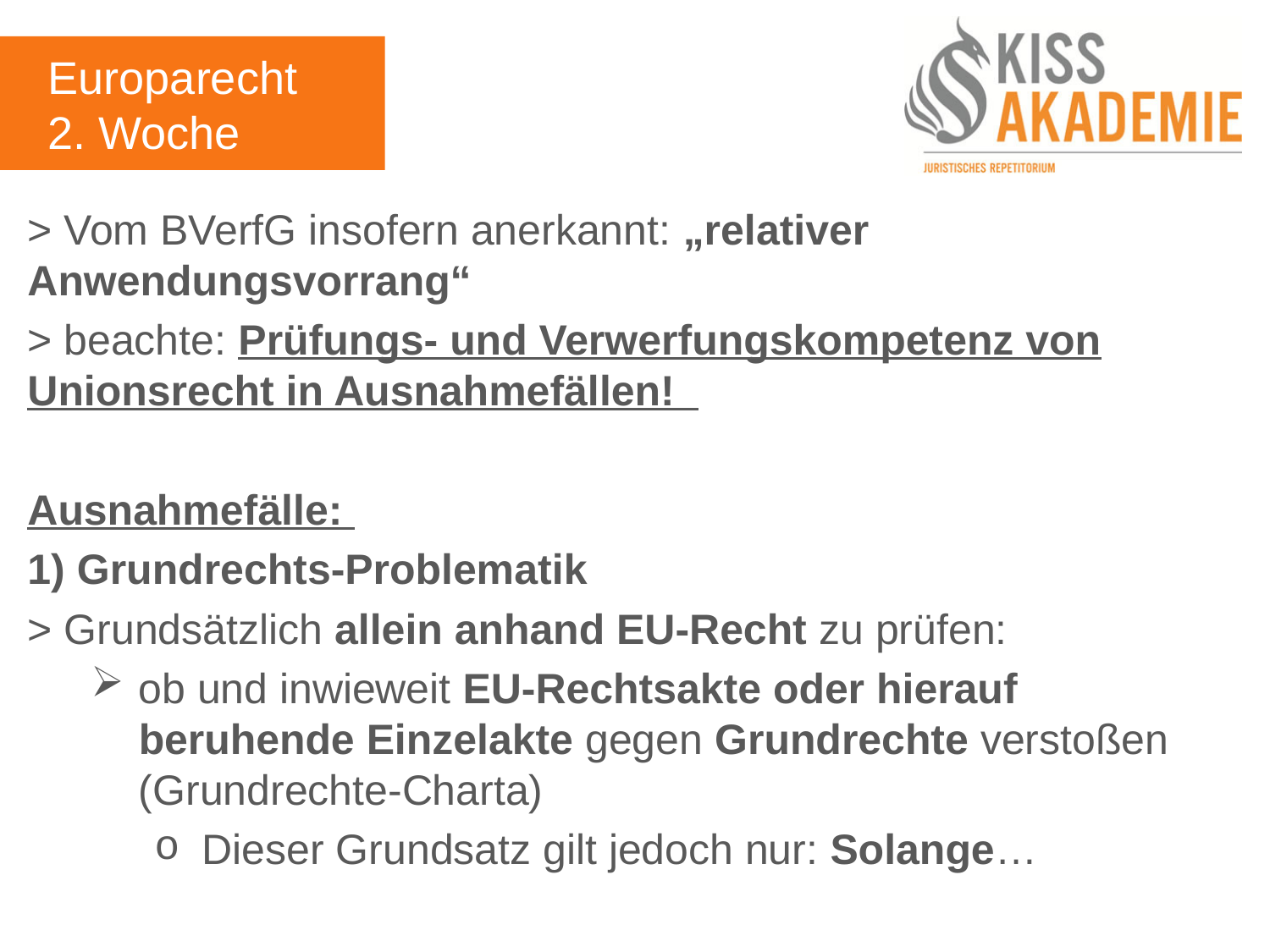

Europarecht
2. Woche
> Vom BVerfG insofern anerkannt: „relativer Anwendungsvorrang“
> beachte: Prüfungs- und Verwerfungskompetenz von Unionsrecht in Ausnahmefällen!

Ausnahmefälle:
1) Grundrechts-Problematik
> Grundsätzlich allein anhand EU-Recht zu prüfen:
ob und inwieweit EU-Rechtsakte oder hierauf beruhende Einzelakte gegen Grundrechte verstoßen (Grundrechte-Charta)
Dieser Grundsatz gilt jedoch nur: Solange…